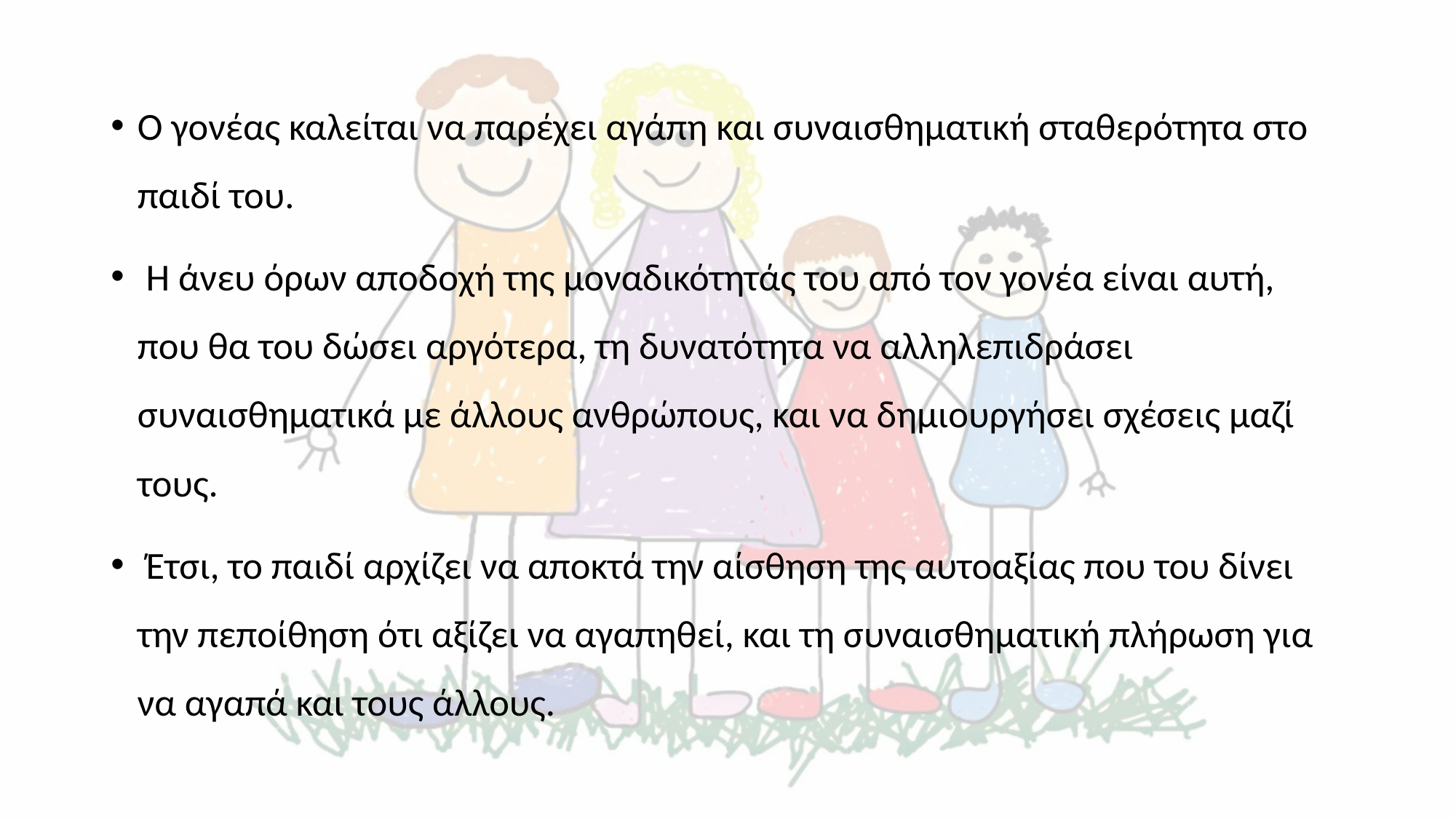

#
Ο γονέας καλείται να παρέχει αγάπη και συναισθηματική σταθερότητα στο παιδί του.
 Η άνευ όρων αποδοχή της μοναδικότητάς του από τον γονέα είναι αυτή, που θα του δώσει αργότερα, τη δυνατότητα να αλληλεπιδράσει συναισθηματικά με άλλους ανθρώπους, και να δημιουργήσει σχέσεις μαζί τους.
 Έτσι, το παιδί αρχίζει να αποκτά την αίσθηση της αυτοαξίας που του δίνει την πεποίθηση ότι αξίζει να αγαπηθεί, και τη συναισθηματική πλήρωση για να αγαπά και τους άλλους.